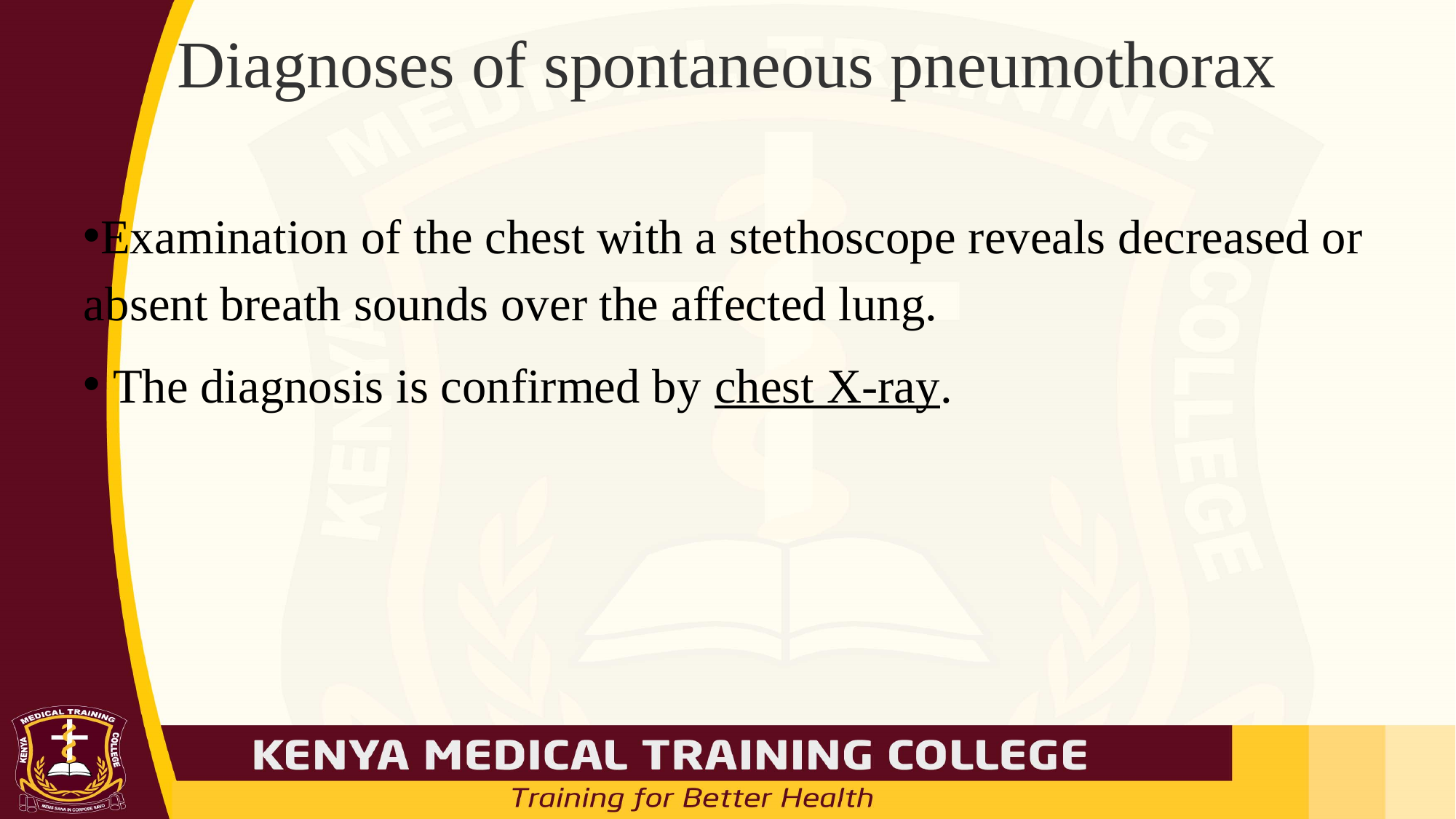

# Diagnoses of spontaneous pneumothorax
Examination of the chest with a stethoscope reveals decreased or absent breath sounds over the affected lung.
 The diagnosis is confirmed by chest X-ray.